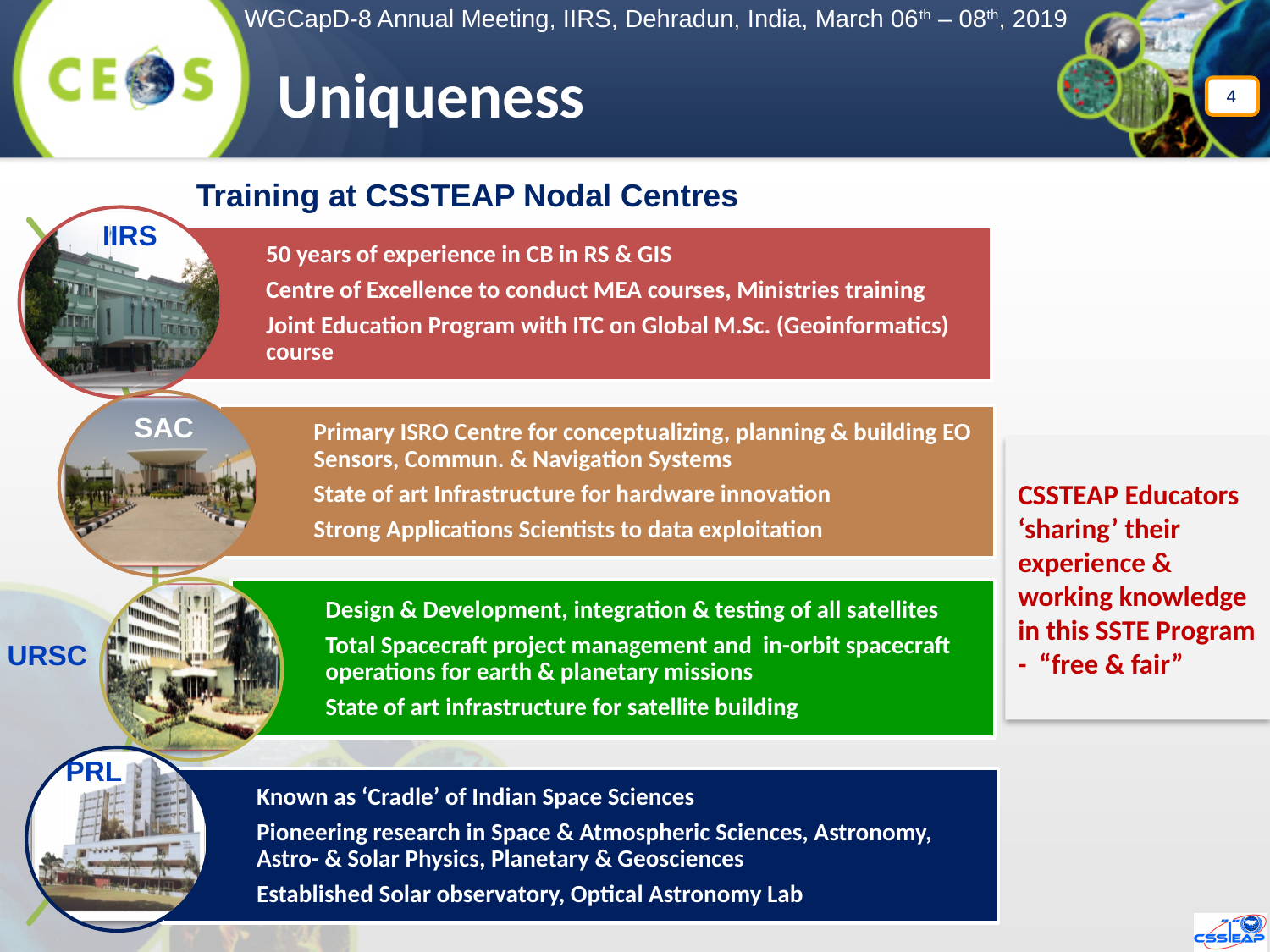

WGCapD-8 Annual Meeting, IIRS, Dehradun, India, March 06th – 08th, 2019
Uniqueness

4
Training at CSSTEAP Nodal Centres
50 years of experience in CB in RS & GIS
Centre of Excellence to conduct MEA courses, Ministries training
Joint Education Program with ITC on Global M.Sc. (Geoinformatics) course
Primary ISRO Centre for conceptualizing, planning & building EO Sensors, Commun. & Navigation Systems
State of art Infrastructure for hardware innovation
Strong Applications Scientists to data exploitation
Design & Development, integration & testing of all satellites
Total Spacecraft project management and  in-orbit spacecraft operations for earth & planetary missions
State of art infrastructure for satellite building
Known as ‘Cradle’ of Indian Space Sciences
Pioneering research in Space & Atmospheric Sciences, Astronomy, Astro- & Solar Physics, Planetary & Geosciences
Established Solar observatory, Optical Astronomy Lab
IIRS
SAC

CSSTEAP Educators ‘sharing’ their experience & working knowledge in this SSTE Program -  “free & fair”

URSC
PRL